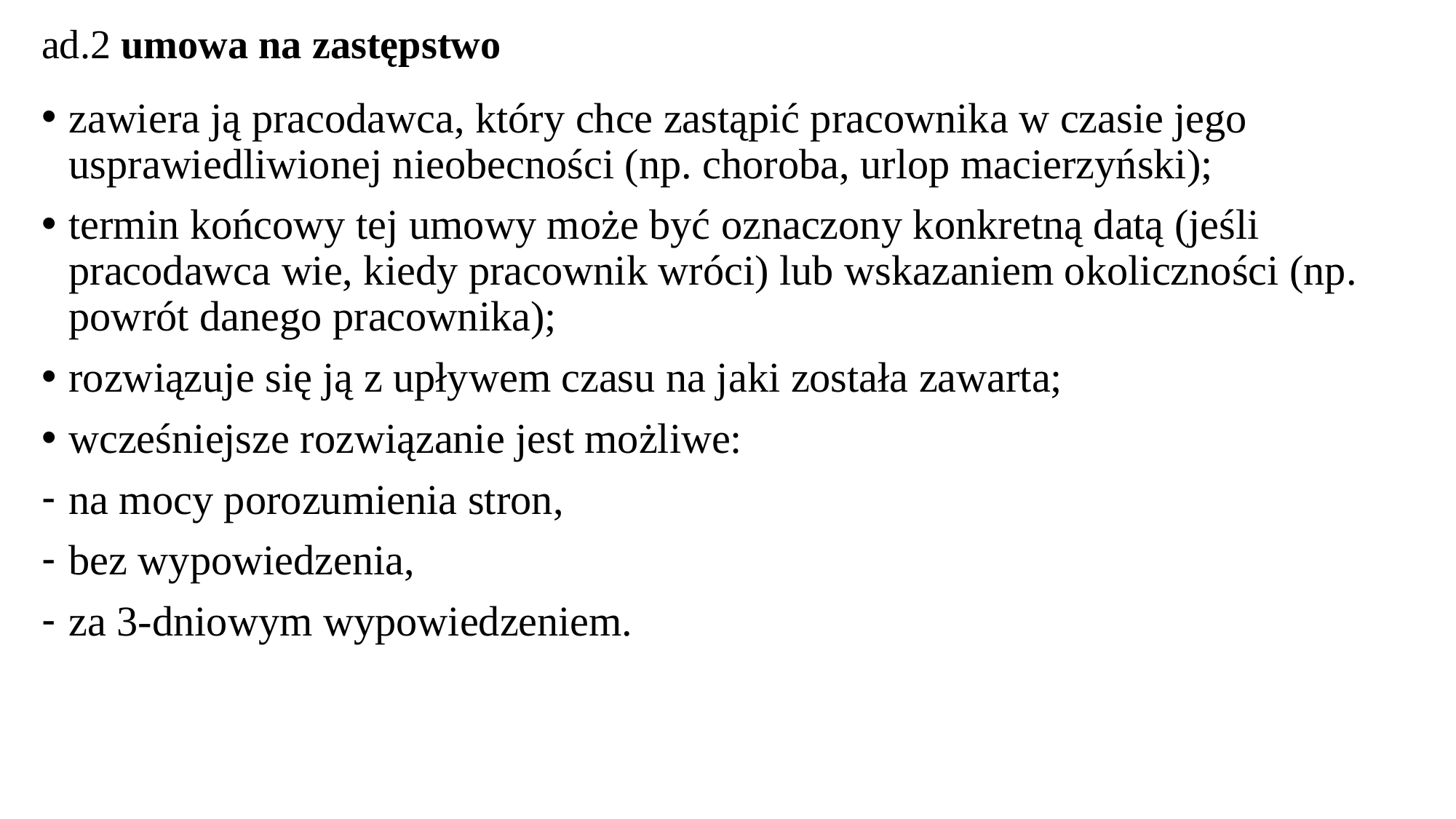

# ad.2 umowa na zastępstwo
zawiera ją pracodawca, który chce zastąpić pracownika w czasie jego usprawiedliwionej nieobecności (np. choroba, urlop macierzyński);
termin końcowy tej umowy może być oznaczony konkretną datą (jeśli pracodawca wie, kiedy pracownik wróci) lub wskazaniem okoliczności (np. powrót danego pracownika);
rozwiązuje się ją z upływem czasu na jaki została zawarta;
wcześniejsze rozwiązanie jest możliwe:
na mocy porozumienia stron,
bez wypowiedzenia,
za 3-dniowym wypowiedzeniem.